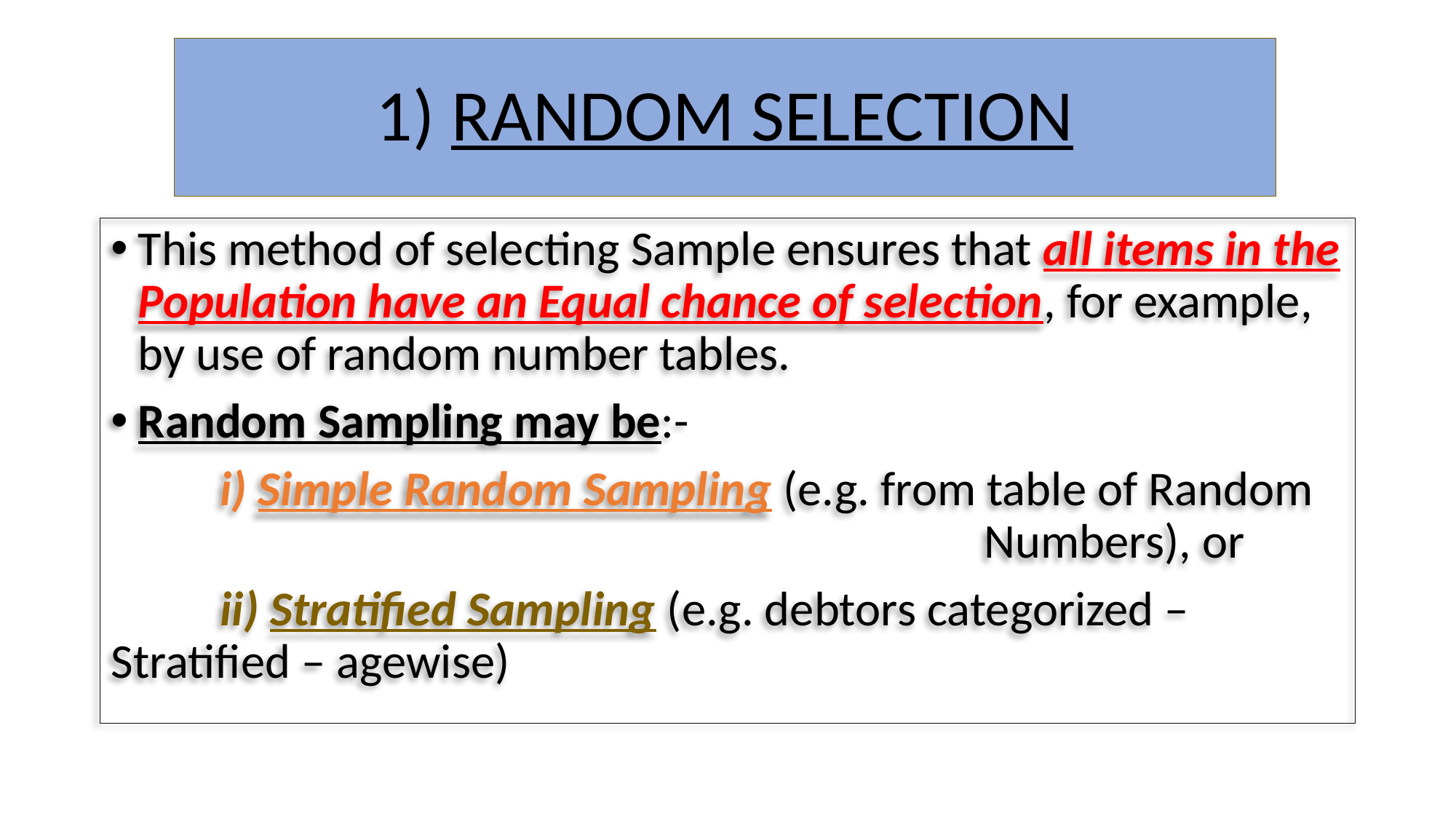

# 1) RANDOM SELECTION
This method of selecting Sample ensures that all items in the Population have an Equal chance of selection, for example, by use of random number tables.
Random Sampling may be:-
	i) Simple Random Sampling (e.g. from table of Random 								Numbers), or
	ii) Stratified Sampling (e.g. debtors categorized – Stratified – agewise)